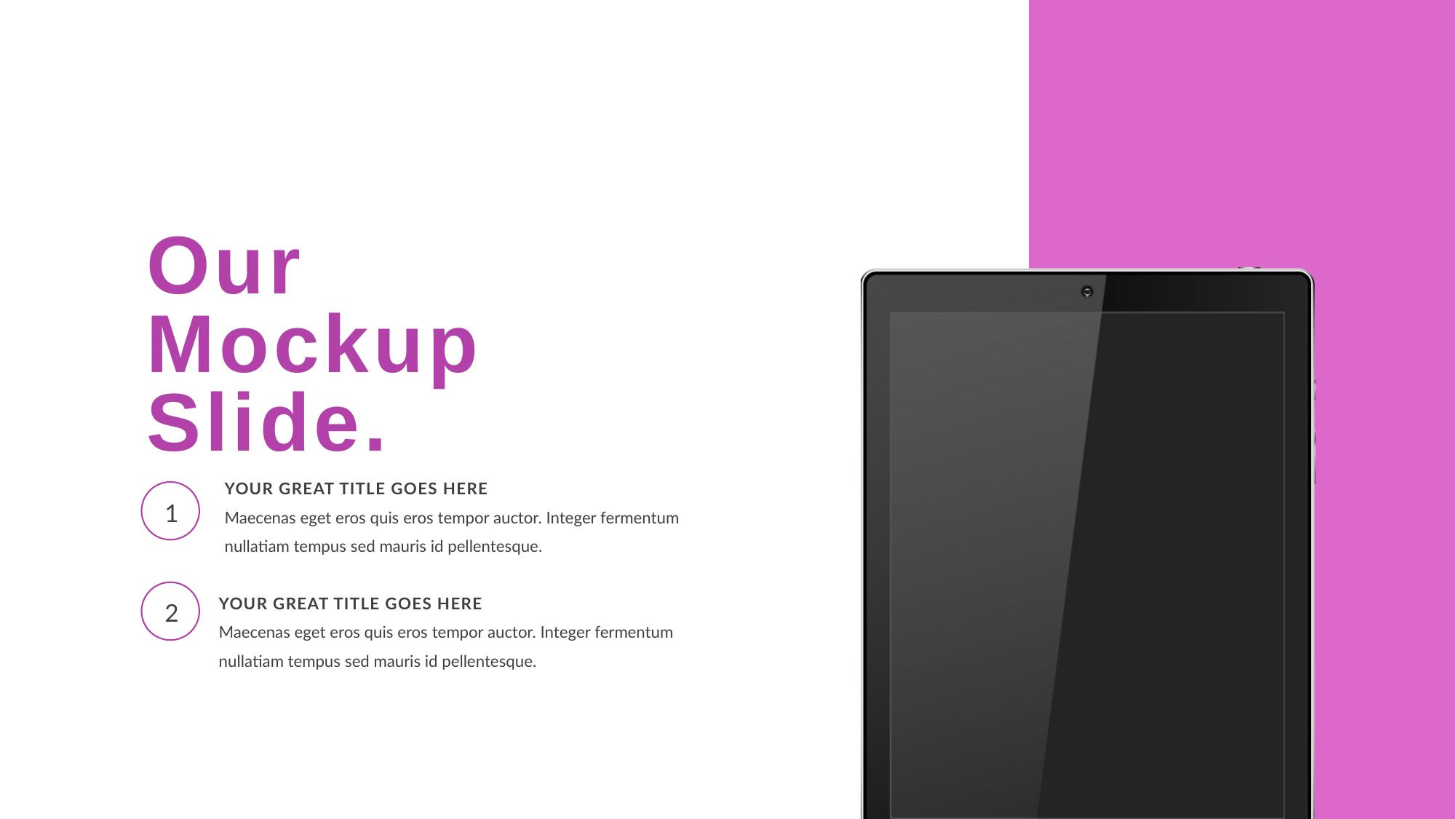

Our
Mockup Slide.

YOUR GREAT TITLE GOES HERE
Maecenas eget eros quis eros tempor auctor. Integer fermentum nullatiam tempus sed mauris id pellentesque.

1
YOUR GREAT TITLE GOES HERE
Maecenas eget eros quis eros tempor auctor. Integer fermentum nullatiam tempus sed mauris id pellentesque.

2